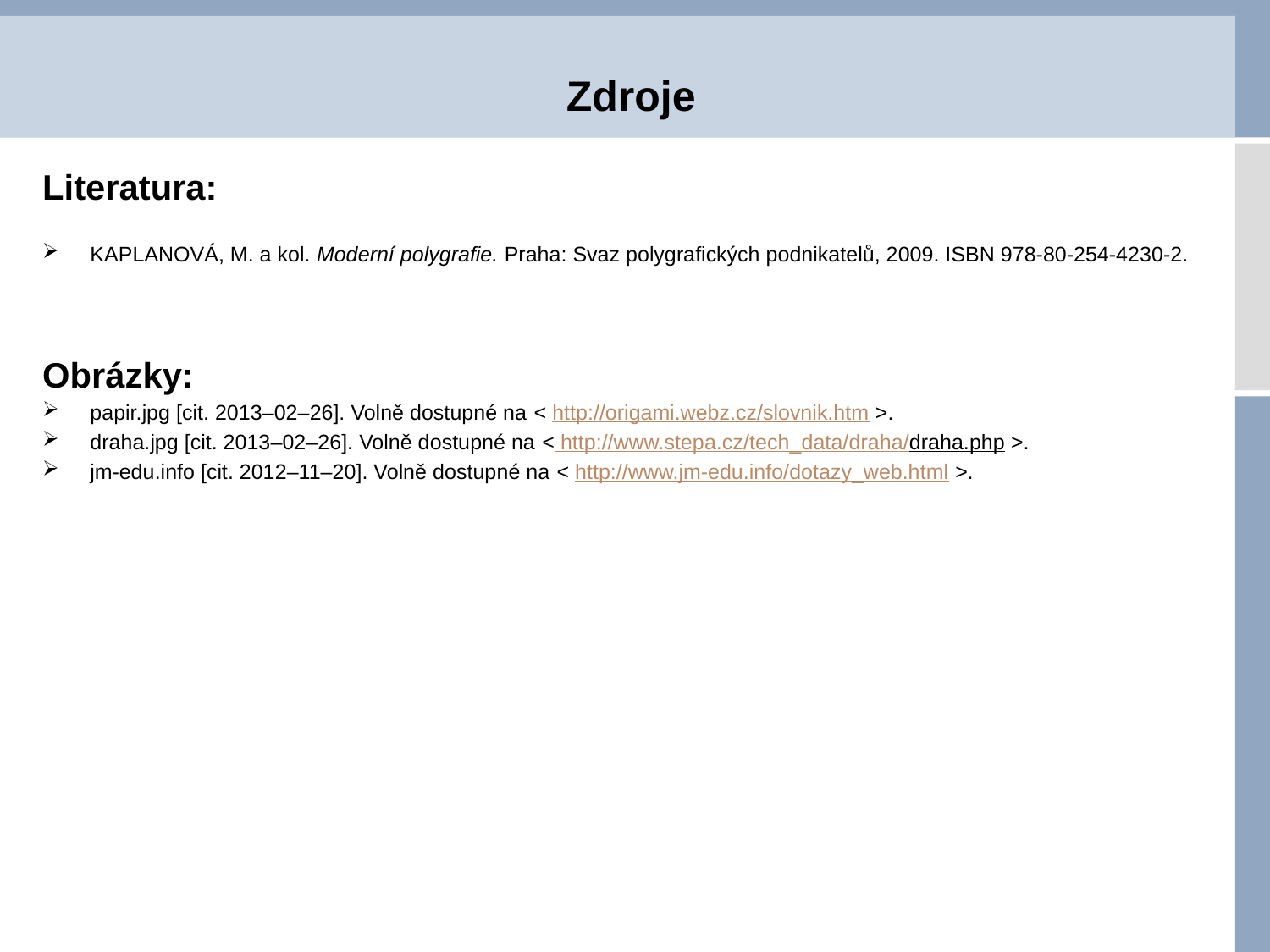

# Zdroje
Literatura:

KAPLANOVÁ, M. a kol. Moderní polygrafie. Praha: Svaz polygrafických podnikatelů, 2009. ISBN 978-80-254-4230-2.

Obrázky:
papir.jpg [cit. 2013–02–26]. Volně dostupné na < http://origami.webz.cz/slovnik.htm >.
draha.jpg [cit. 2013–02–26]. Volně dostupné na < http://www.stepa.cz/tech_data/draha/draha.php >.
jm-edu.info [cit. 2012–11–20]. Volně dostupné na < http://www.jm-edu.info/dotazy_web.html >.